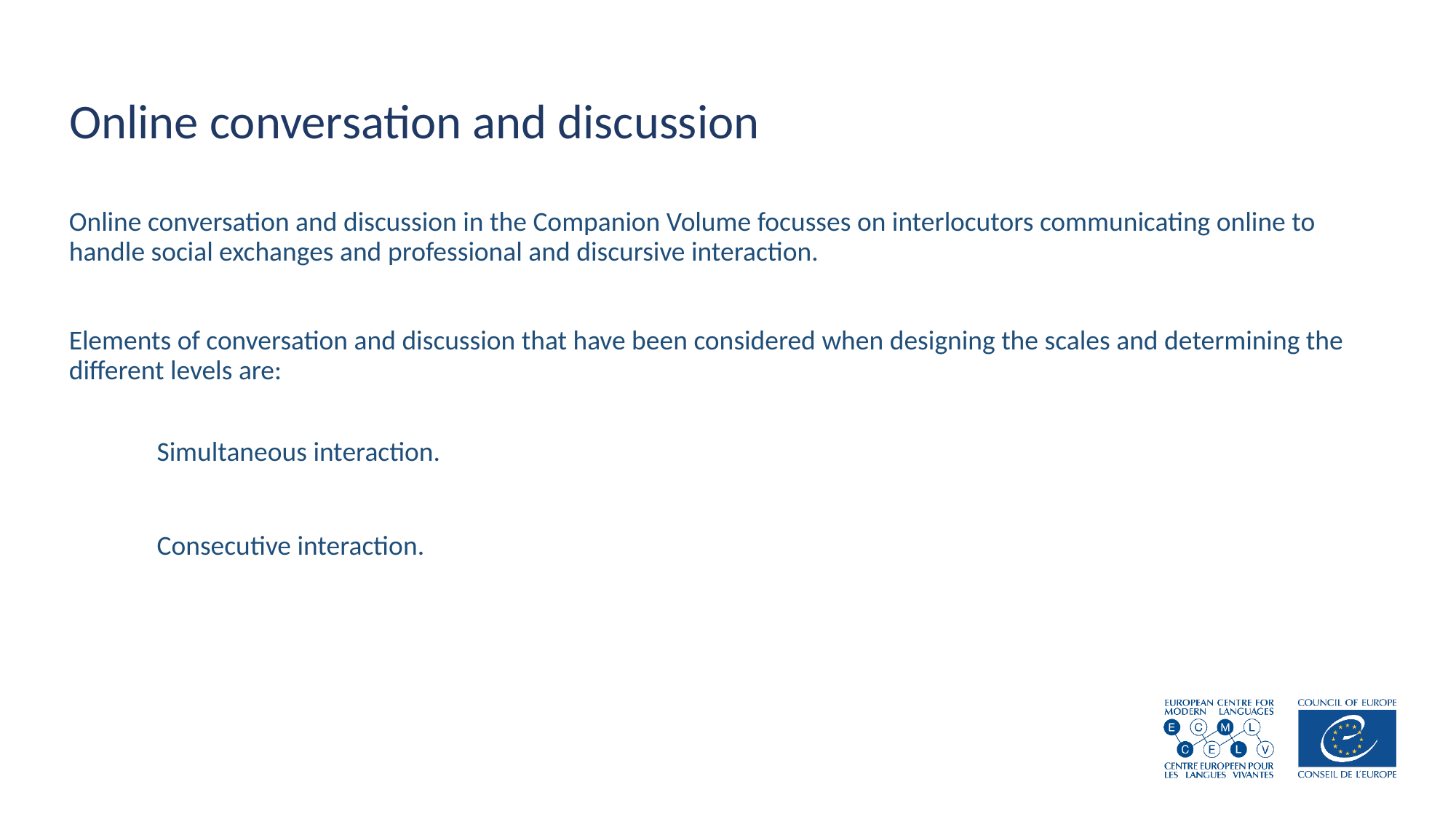

# Online conversation and discussion
Online conversation and discussion in the Companion Volume focusses on interlocutors communicating online to handle social exchanges and professional and discursive interaction.

Elements of conversation and discussion that have been considered when designing the scales and determining the different levels are:

Simultaneous interaction.
Consecutive interaction.